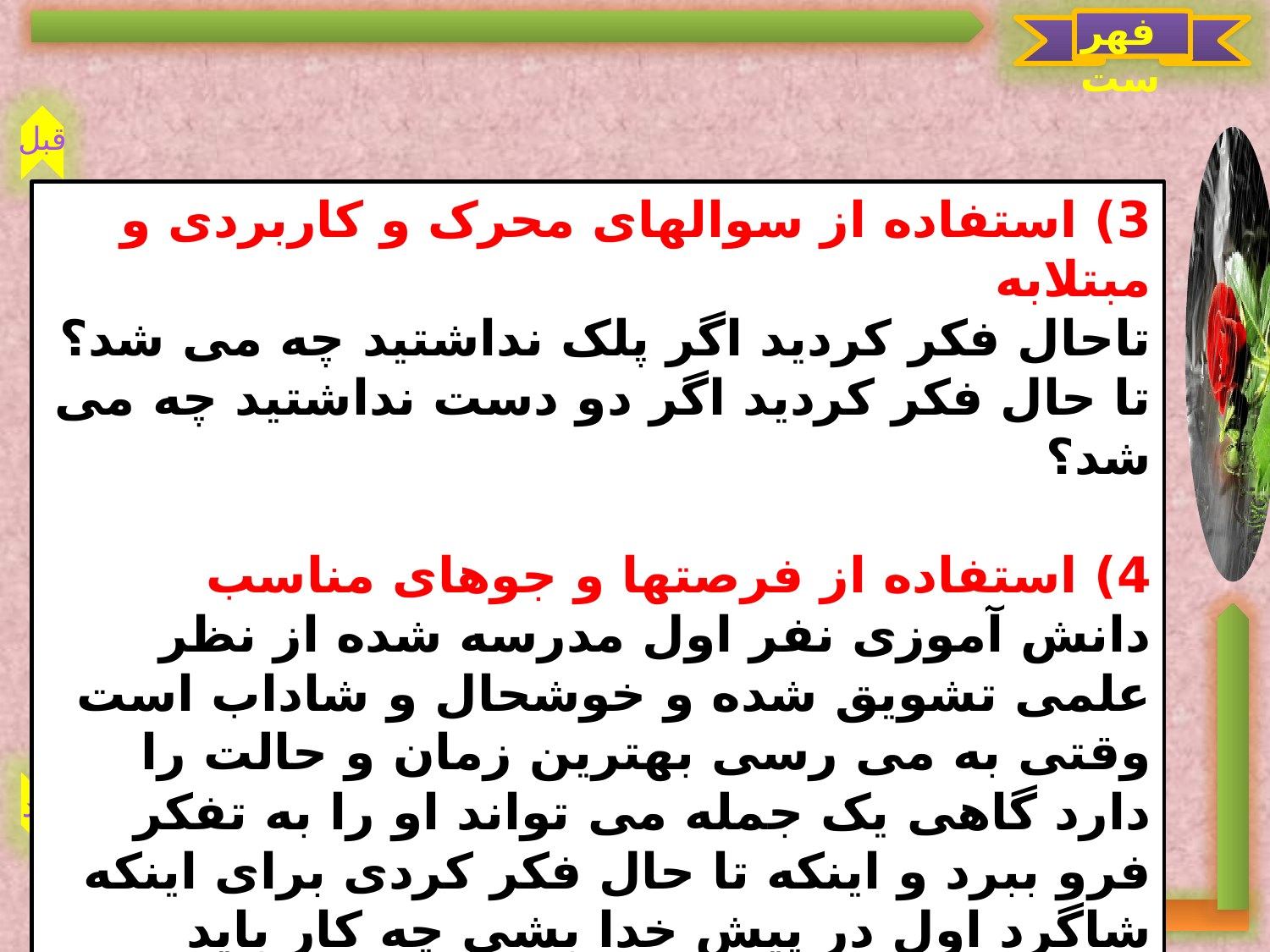

فهرست

قبل
بعد
3) استفاده از سوالهای محرک و کاربردی و مبتلابه
تاحال فکر کردید اگر پلک نداشتید چه می شد؟
تا حال فکر کردید اگر دو دست نداشتید چه می شد؟

4) استفاده از فرصتها و جوهای مناسب
دانش آموزی نفر اول مدرسه شده از نظر علمی تشویق شده و خوشحال و شاداب است وقتی به می رسی بهترین زمان و حالت را دارد گاهی یک جمله می تواند او را به تفکر فرو ببرد و اینکه تا حال فکر کردی برای اینکه شاگرد اول در پیش خدا بشی چه کار باید بکنی؟